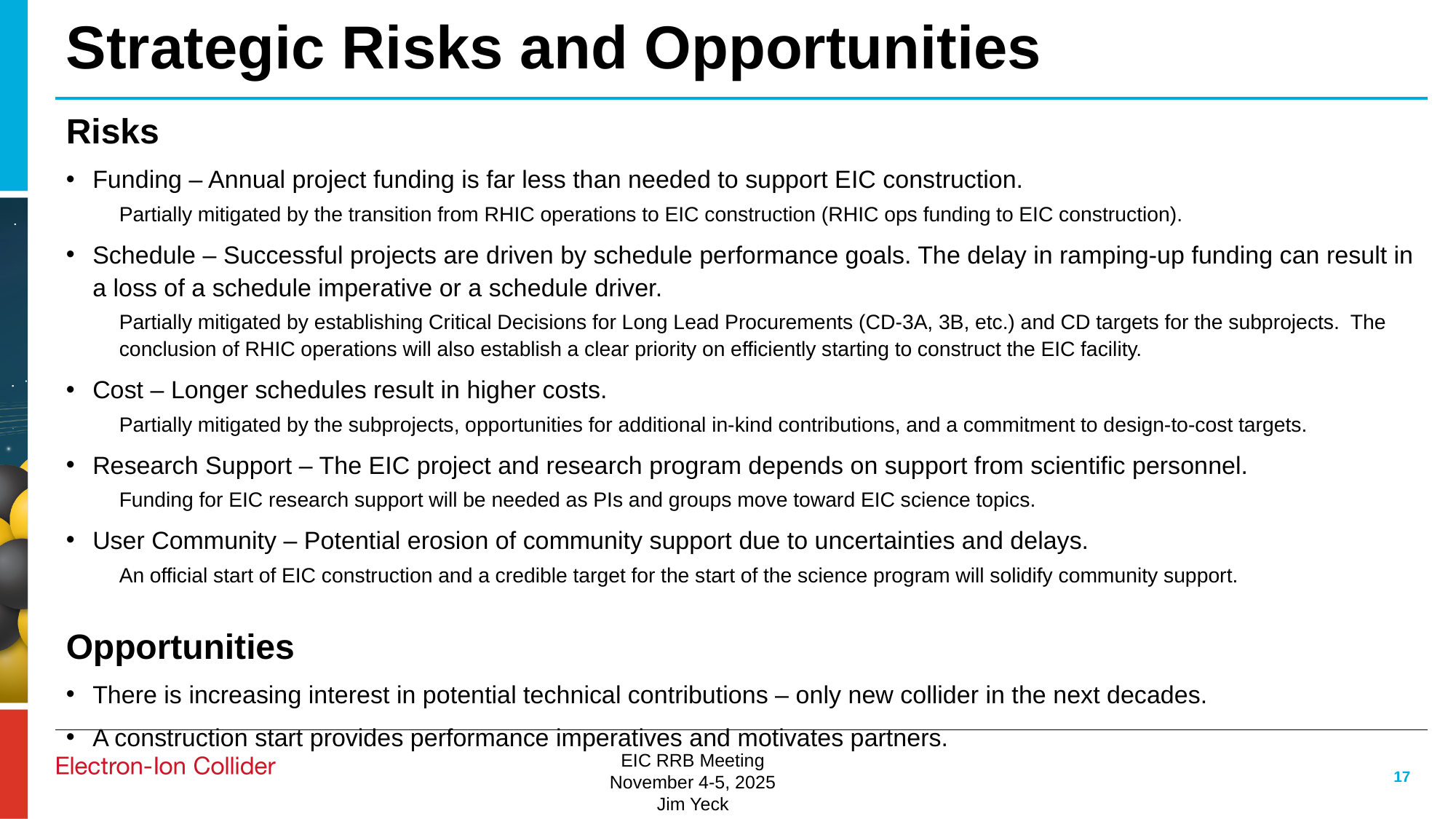

# Strategic Risks and Opportunities
Risks
Funding – Annual project funding is far less than needed to support EIC construction.
Partially mitigated by the transition from RHIC operations to EIC construction (RHIC ops funding to EIC construction).
Schedule – Successful projects are driven by schedule performance goals. The delay in ramping-up funding can result in a loss of a schedule imperative or a schedule driver.
Partially mitigated by establishing Critical Decisions for Long Lead Procurements (CD-3A, 3B, etc.) and CD targets for the subprojects.  The conclusion of RHIC operations will also establish a clear priority on efficiently starting to construct the EIC facility.
Cost – Longer schedules result in higher costs.
Partially mitigated by the subprojects, opportunities for additional in-kind contributions, and a commitment to design-to-cost targets.
Research Support – The EIC project and research program depends on support from scientific personnel.
Funding for EIC research support will be needed as PIs and groups move toward EIC science topics.
User Community – Potential erosion of community support due to uncertainties and delays.
An official start of EIC construction and a credible target for the start of the science program will solidify community support.

Opportunities
There is increasing interest in potential technical contributions – only new collider in the next decades.
A construction start provides performance imperatives and motivates partners.
17